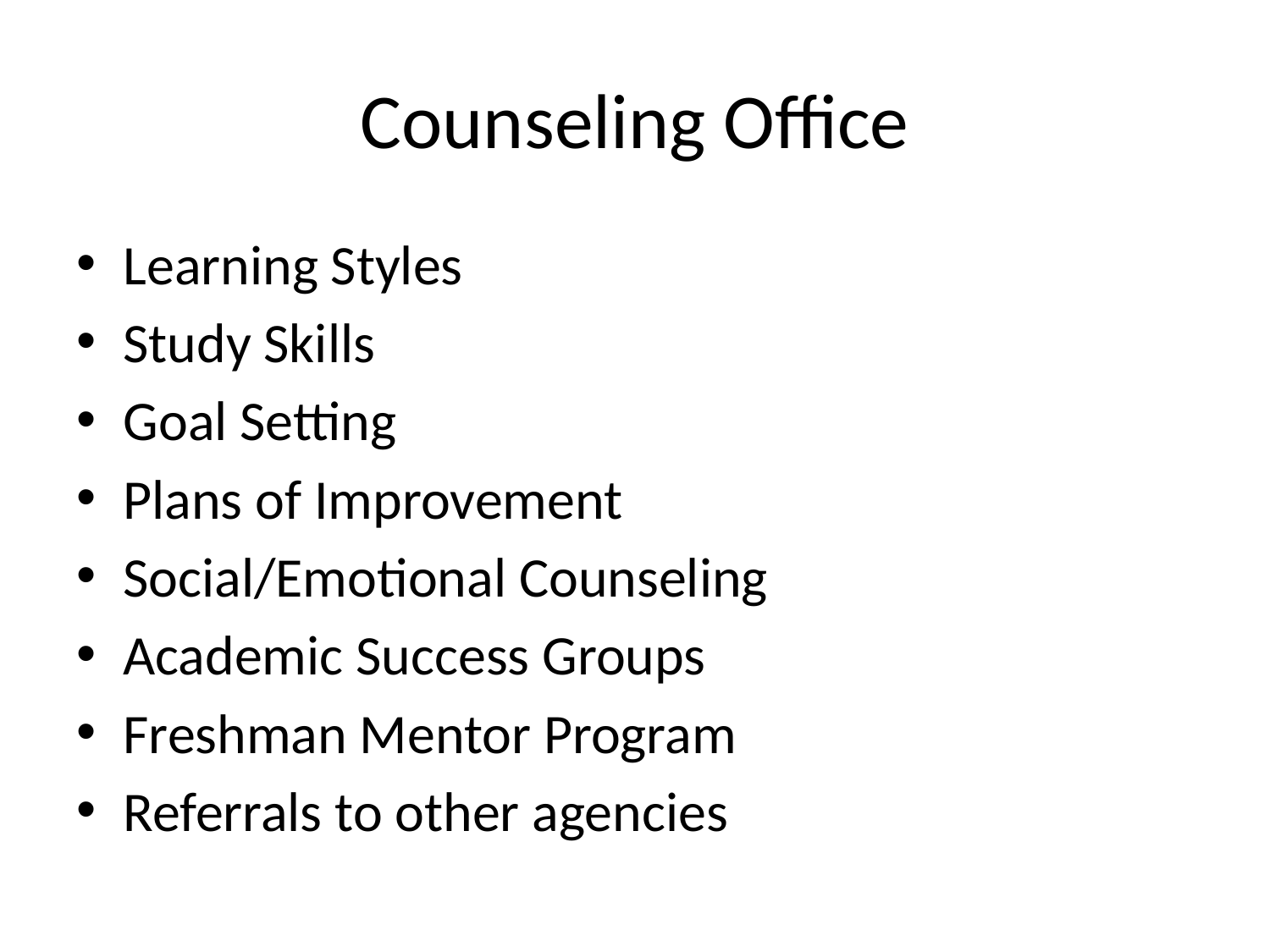

# Counseling Office
Learning Styles
Study Skills
Goal Setting
Plans of Improvement
Social/Emotional Counseling
Academic Success Groups
Freshman Mentor Program
Referrals to other agencies